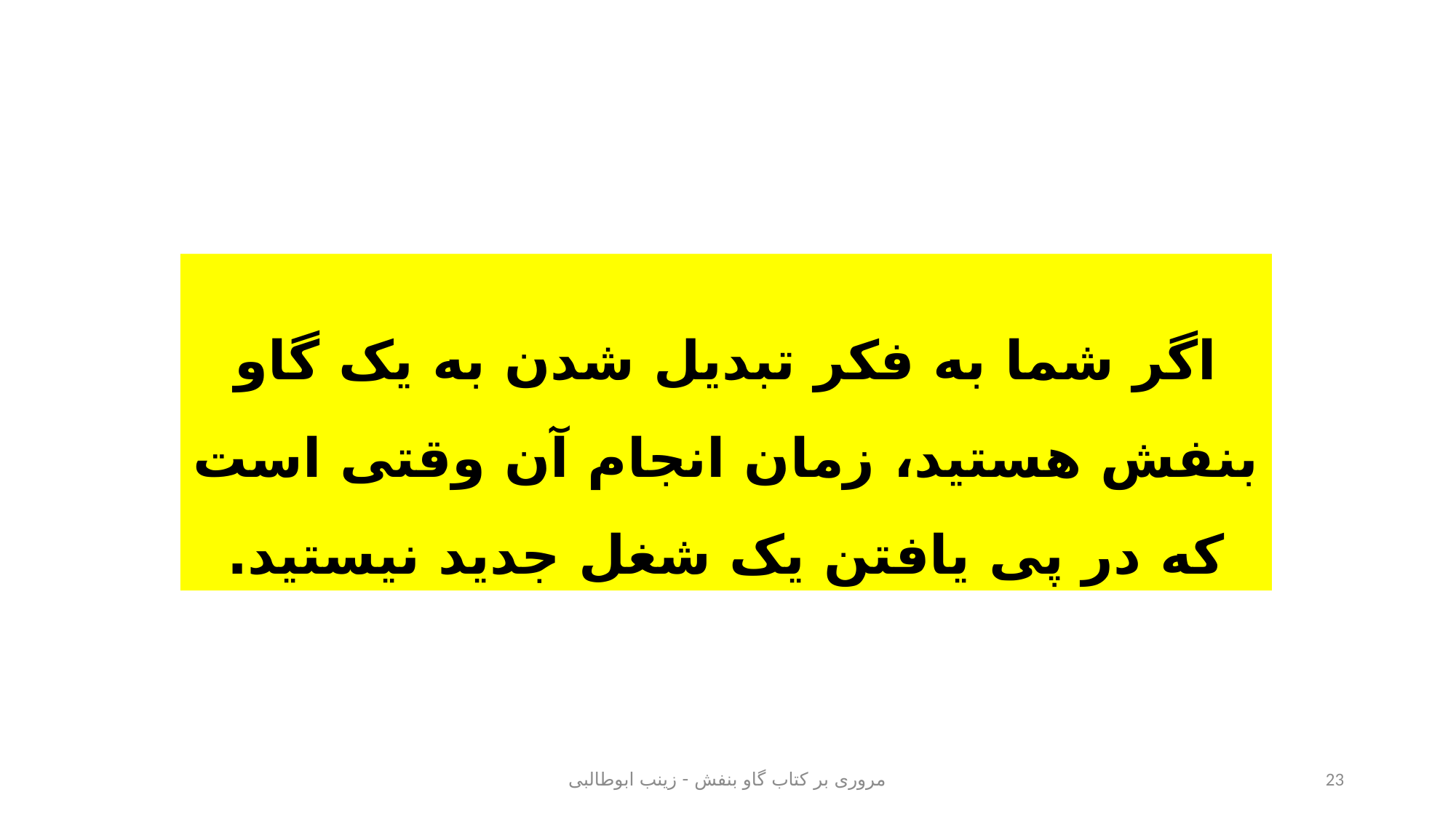

# اگر شما به فکر تبدیل شدن به یک گاو بنفش هستید، زمان انجام آن وقتی است که در پی یافتن یک شغل جدید نیستید.
مروری بر کتاب گاو بنفش - زینب ابوطالبی
23